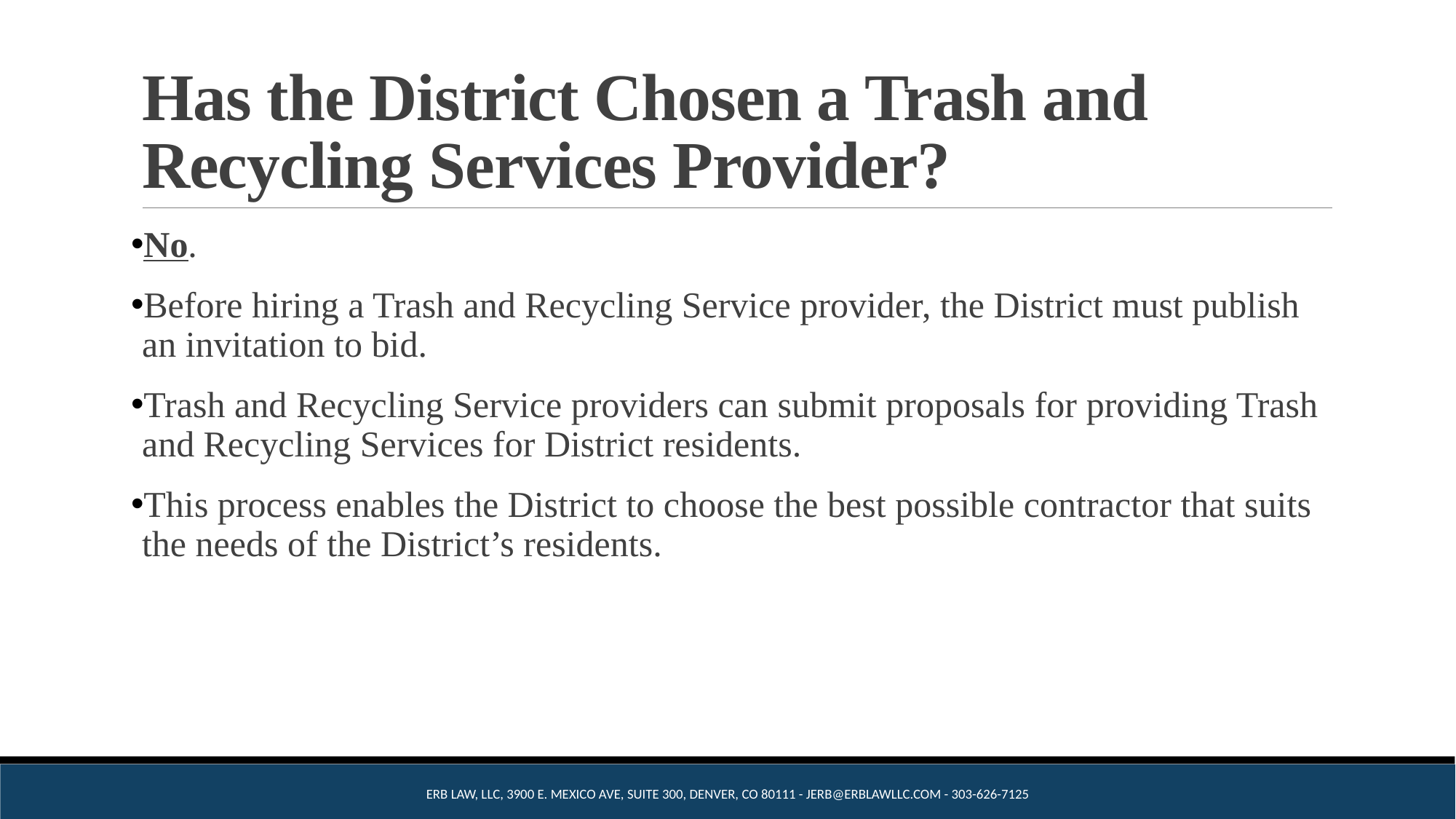

# Has the District Chosen a Trash and Recycling Services Provider?
No.
Before hiring a Trash and Recycling Service provider, the District must publish an invitation to bid.
Trash and Recycling Service providers can submit proposals for providing Trash and Recycling Services for District residents.
This process enables the District to choose the best possible contractor that suits the needs of the District’s residents.
Erb Law, LLC, 3900 E. Mexico Ave, Suite 300, Denver, CO 80111 - jerb@erblawllc.com - 303-626-7125